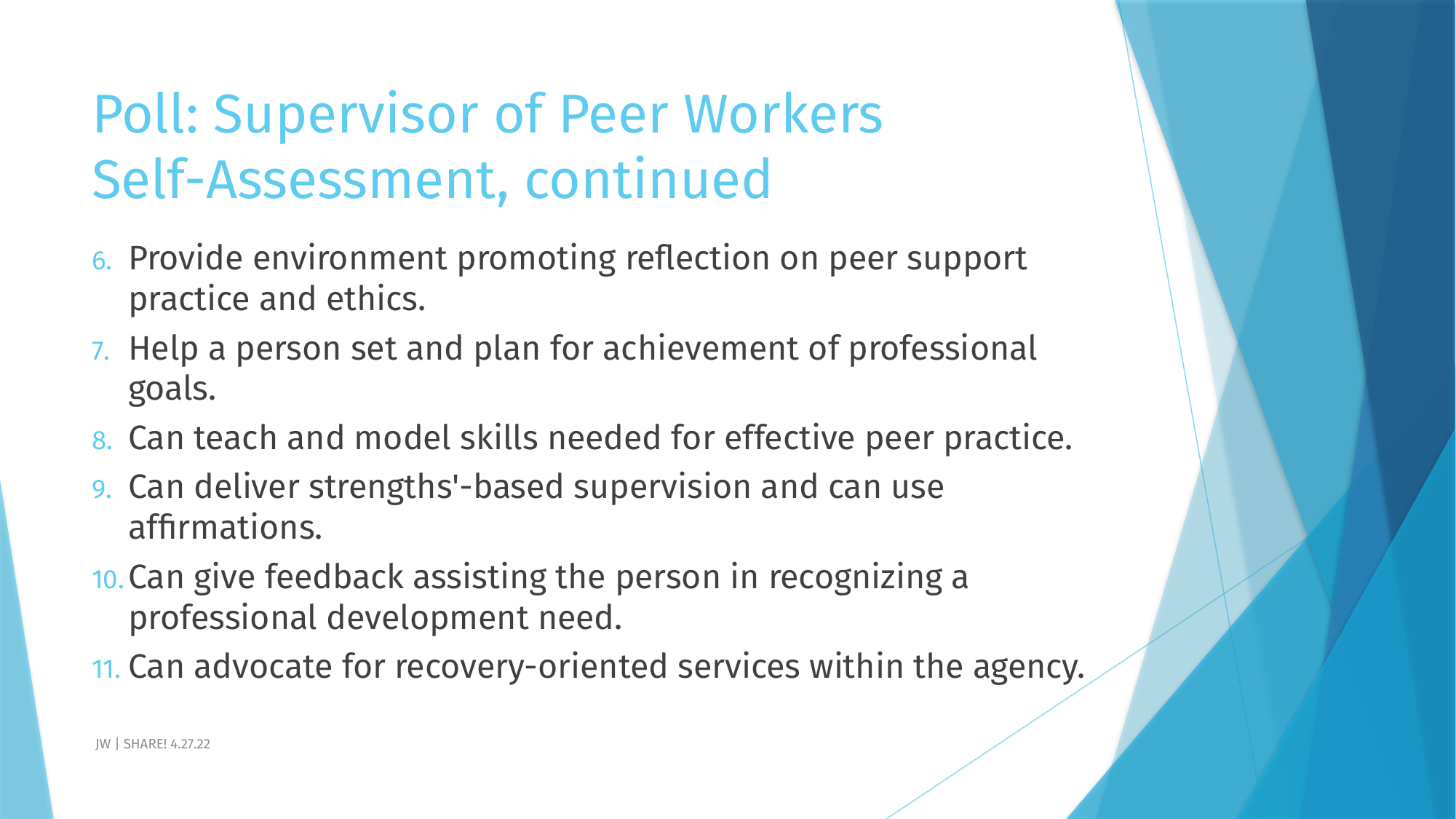

# Poll: Supervisor of Peer Workers Self-Assessment, continued
Provide environment promoting reflection on peer support practice and ethics.
Help a person set and plan for achievement of professional goals.
Can teach and model skills needed for effective peer practice.
Can deliver strengths'-based supervision and can use affirmations.
Can give feedback assisting the person in recognizing a professional development need.
Can advocate for recovery-oriented services within the agency.

 JW | SHARE! 4.27.22